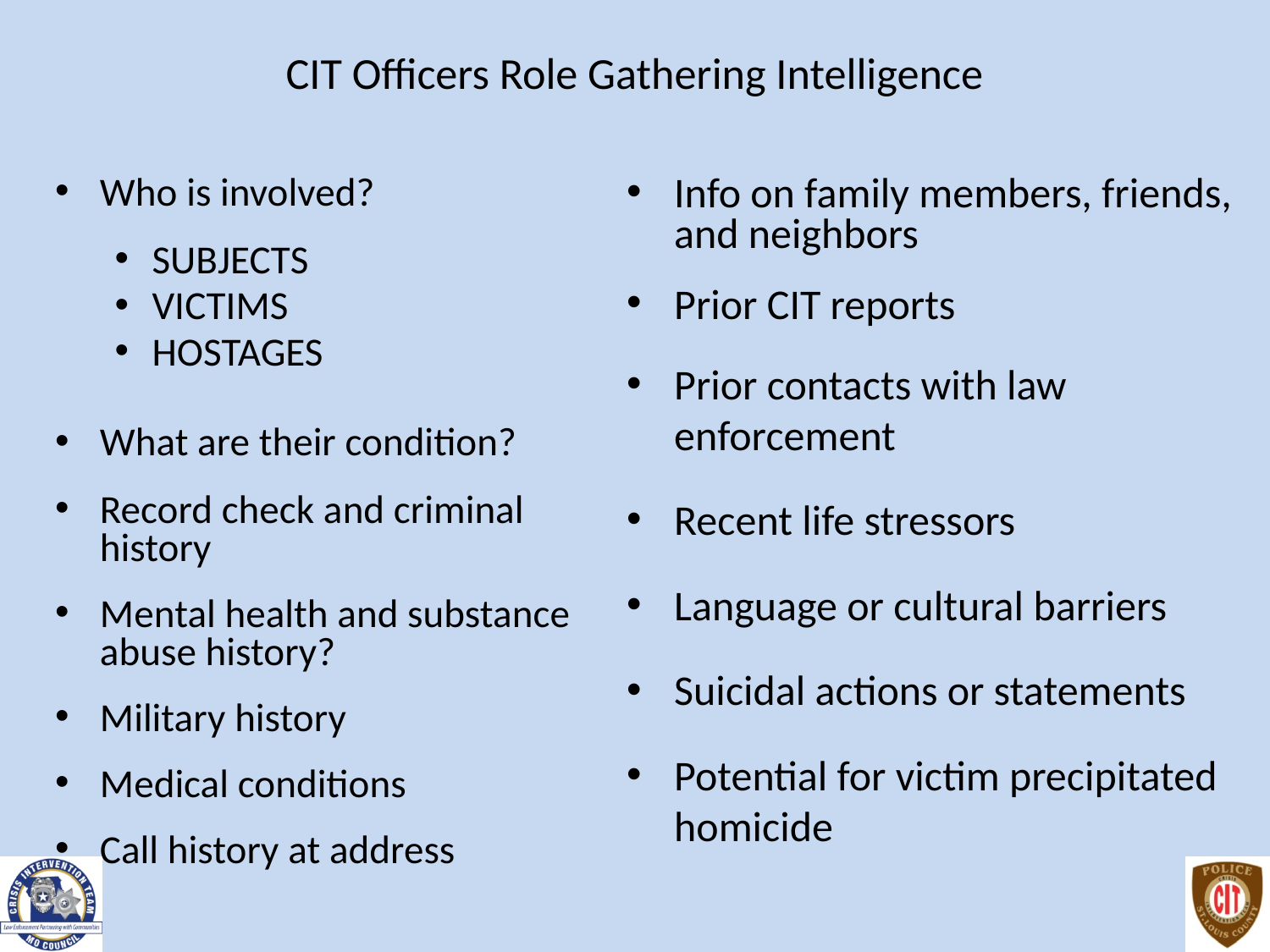

# CIT Officers Role Gathering Intelligence
Who is involved?

SUBJECTS
VICTIMS
HOSTAGES

What are their condition?

Record check and criminal history

Mental health and substance abuse history?

Military history

Medical conditions

Call history at address

Info on family members, friends, and neighbors

Prior CIT reports

Prior contacts with law enforcement

Recent life stressors

Language or cultural barriers

Suicidal actions or statements

Potential for victim precipitated homicide